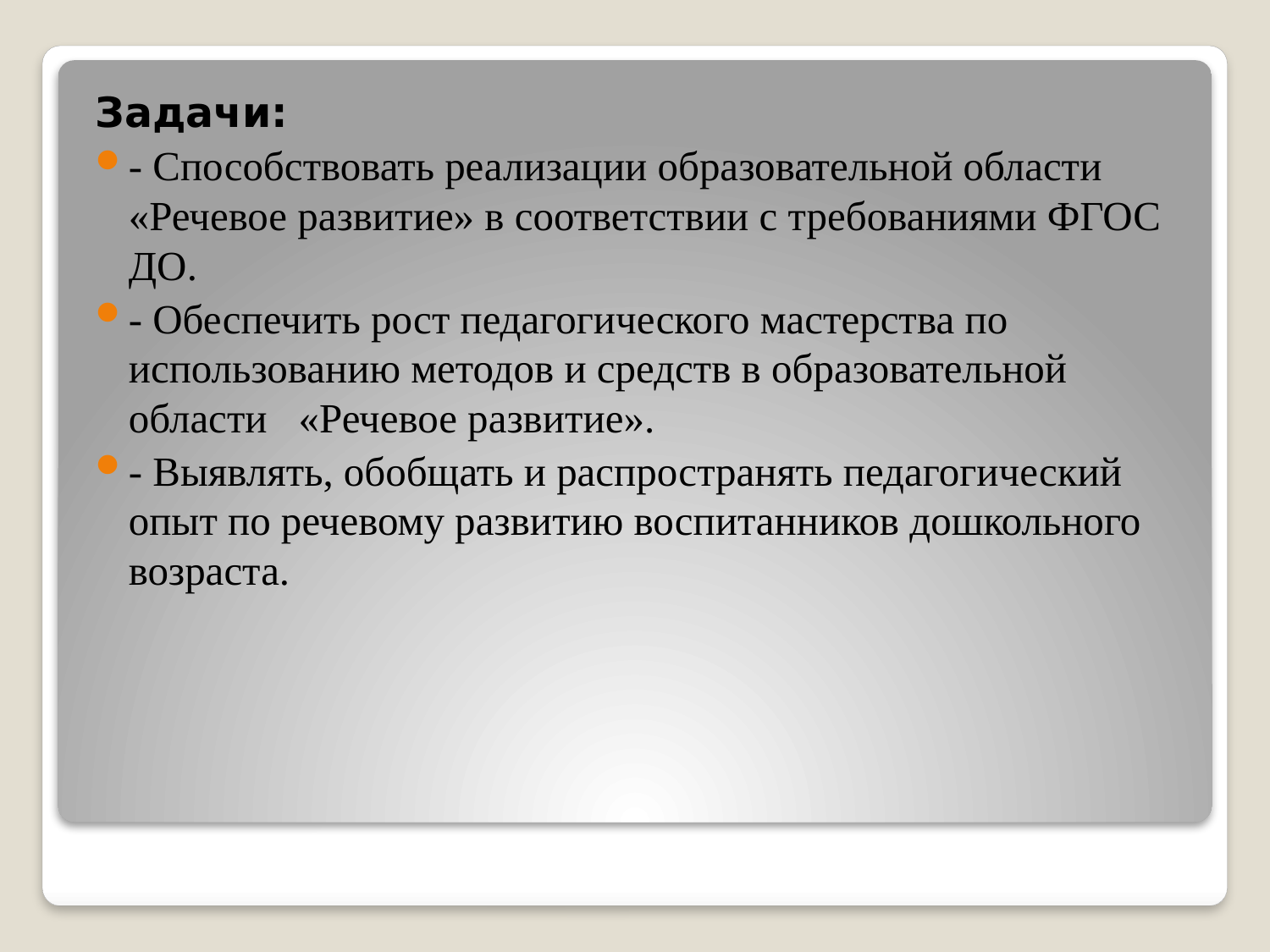

Задачи:
- Способствовать реализации образовательной области «Речевое развитие» в соответствии с требованиями ФГОС ДО.
- Обеспечить рост педагогического мастерства по использованию методов и средств в образовательной области   «Речевое развитие».
- Выявлять, обобщать и распространять педагогический опыт по речевому развитию воспитанников дошкольного возраста.

#